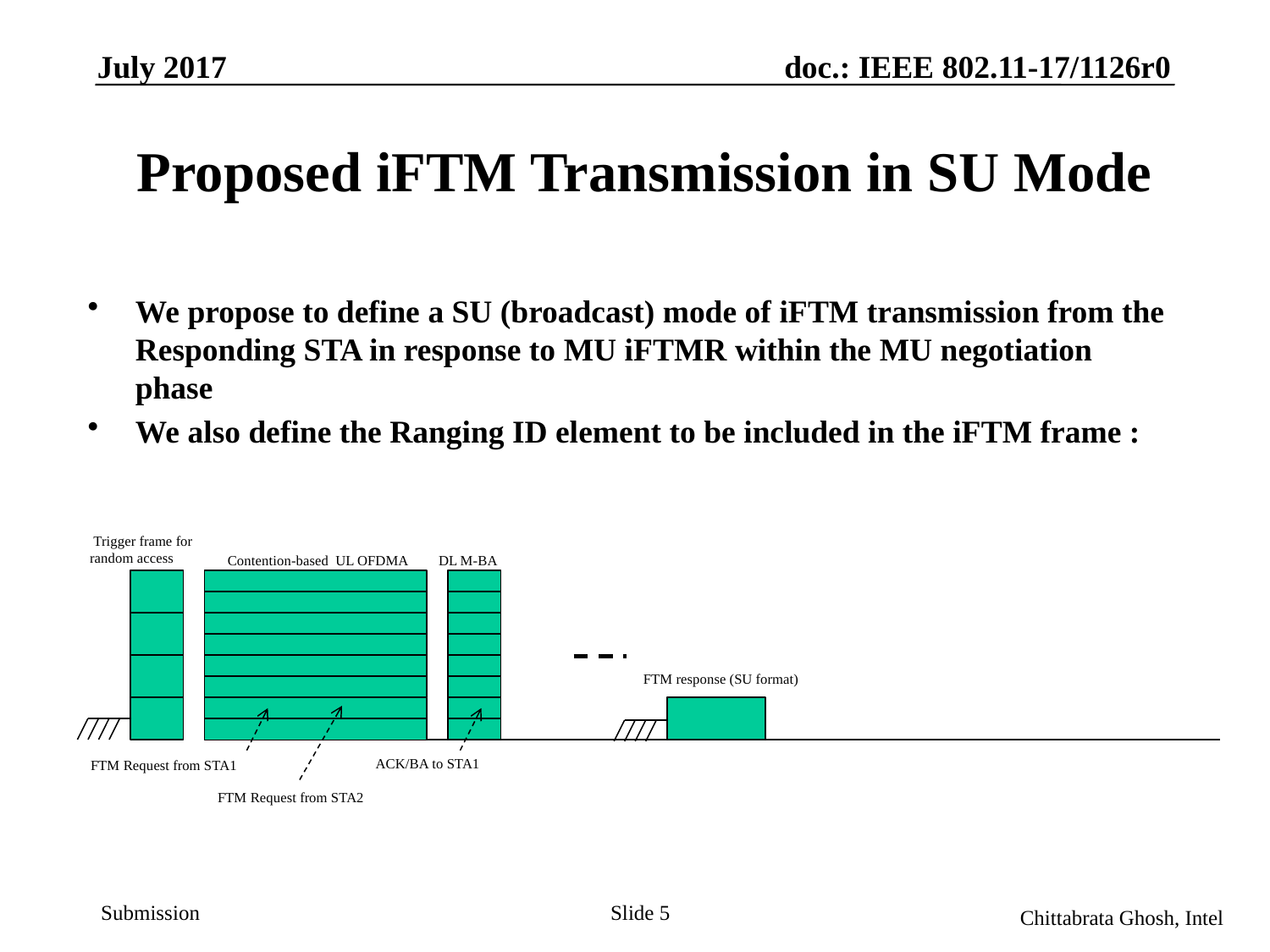

July 2017
doc.: IEEE 802.11-17/1126r0
# Proposed iFTM Transmission in SU Mode
We propose to define a SU (broadcast) mode of iFTM transmission from the Responding STA in response to MU iFTMR within the MU negotiation phase
We also define the Ranging ID element to be included in the iFTM frame :
 Trigger frame for
random access
Contention-based  UL OFDMA
DL M-BA

FTM response (SU format)

ACK/BA to STA1
FTM Request from STA1
FTM Request from STA2
Slide 5
Chittabrata Ghosh, Intel